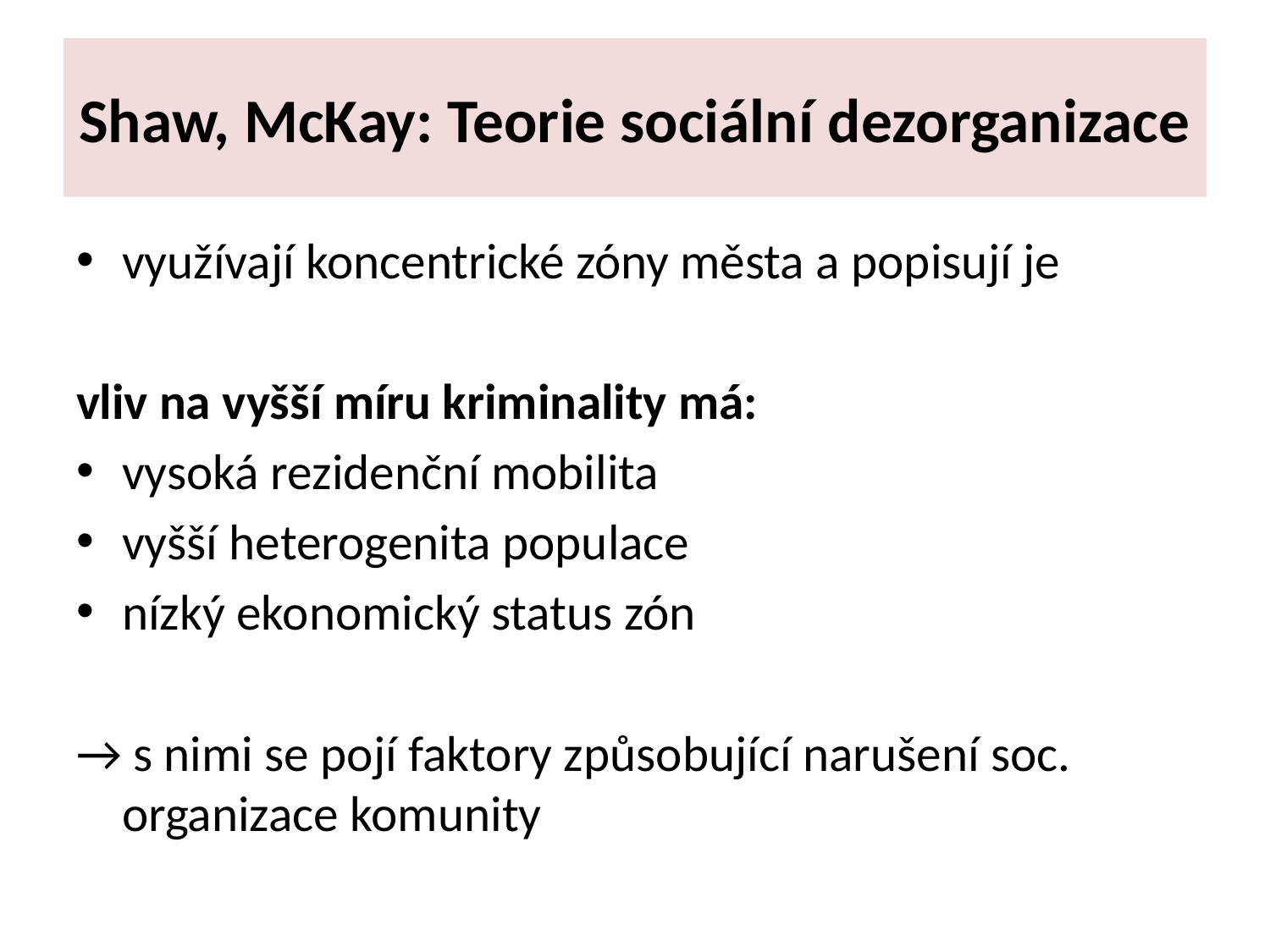

# Shaw, McKay: Teorie sociální dezorganizace
využívají koncentrické zóny města a popisují je

vliv na vyšší míru kriminality má:
vysoká rezidenční mobilita
vyšší heterogenita populace
nízký ekonomický status zón

→ s nimi se pojí faktory způsobující narušení soc. organizace komunity